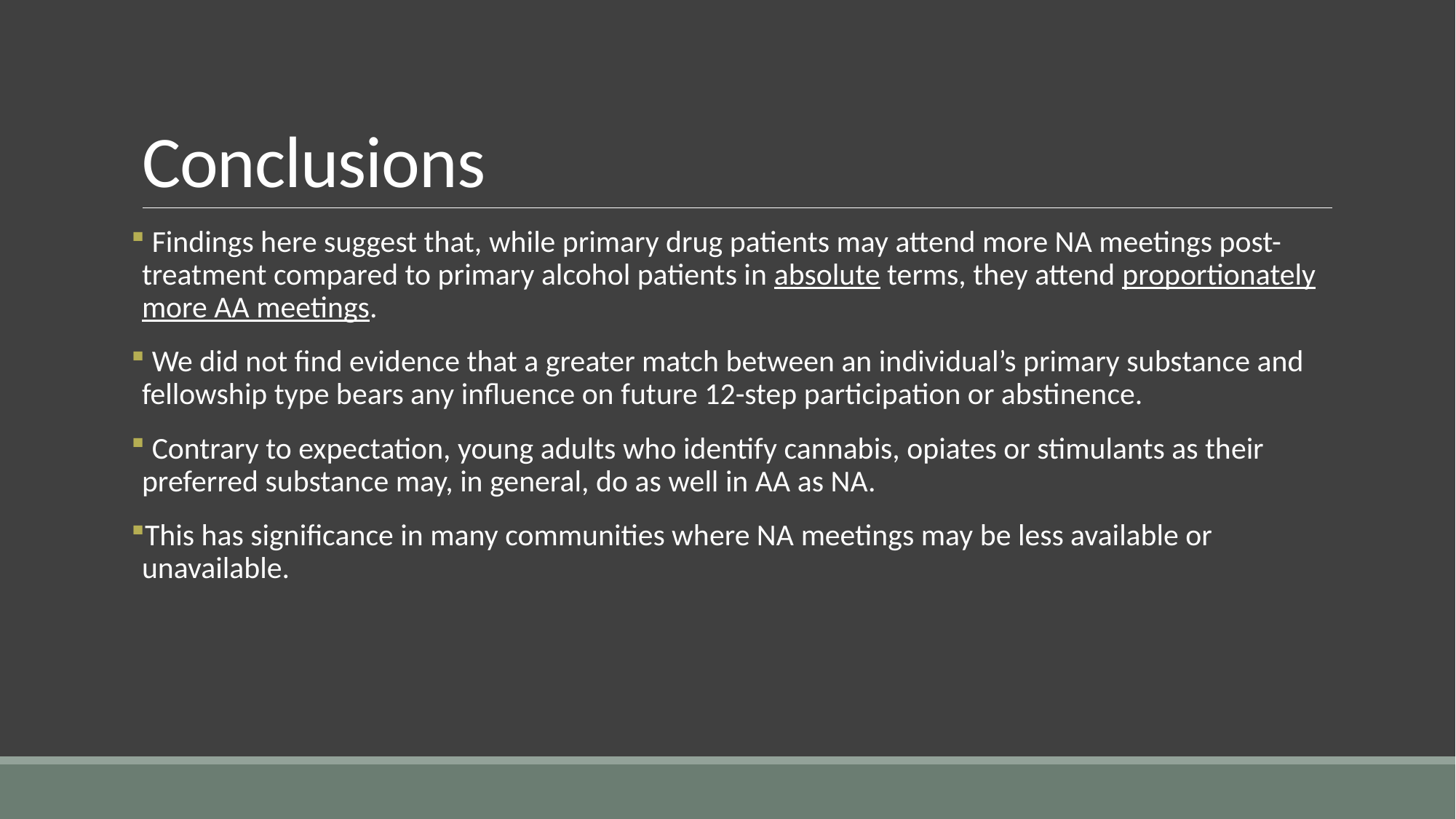

# Conclusions
 Findings here suggest that, while primary drug patients may attend more NA meetings post-treatment compared to primary alcohol patients in absolute terms, they attend proportionately more AA meetings.
 We did not find evidence that a greater match between an individual’s primary substance and fellowship type bears any influence on future 12-step participation or abstinence.
 Contrary to expectation, young adults who identify cannabis, opiates or stimulants as their preferred substance may, in general, do as well in AA as NA.
This has significance in many communities where NA meetings may be less available or unavailable.